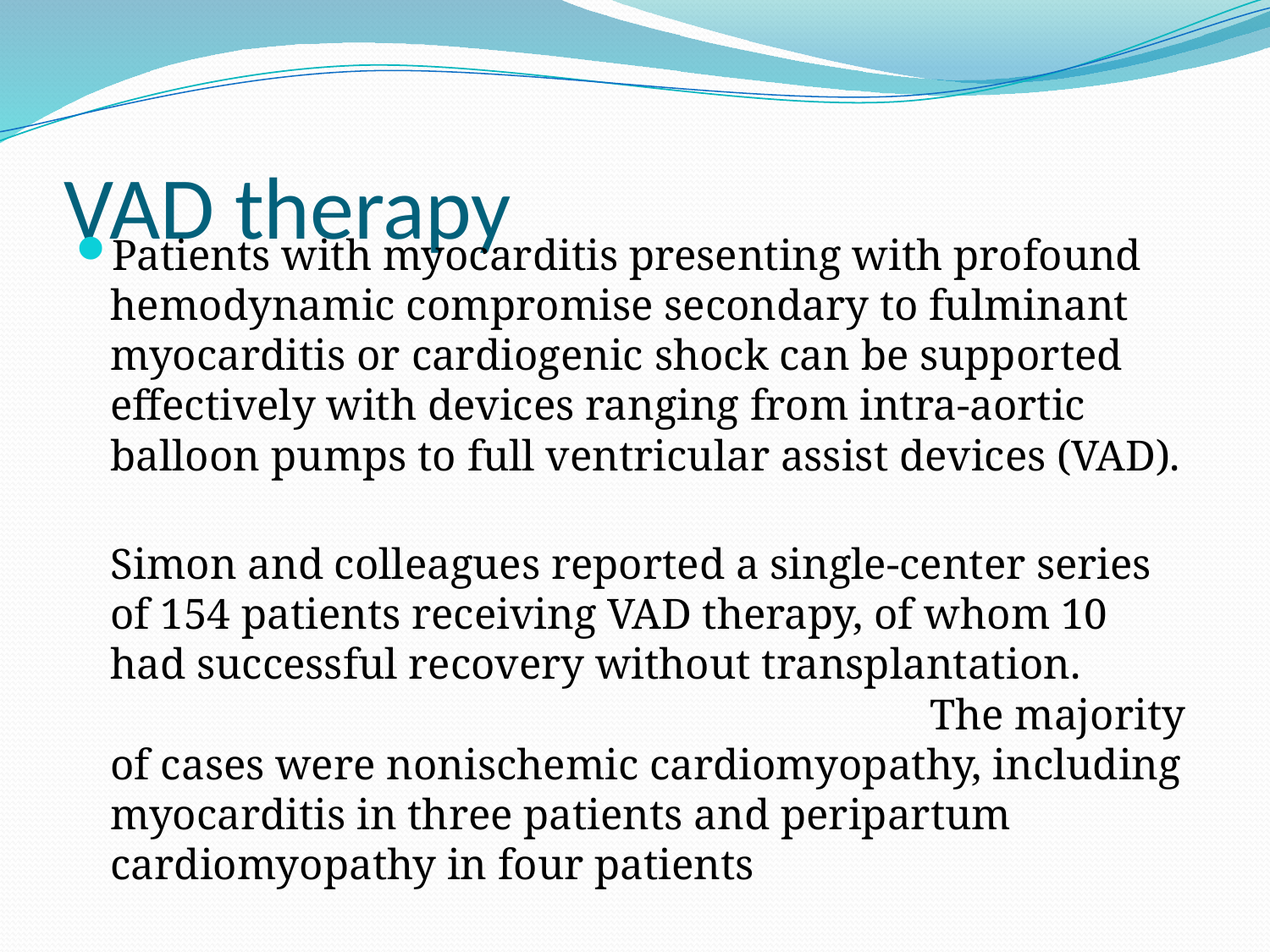

# VAD therapy
Patients with myocarditis presenting with profound hemodynamic compromise secondary to fulminant myocarditis or cardiogenic shock can be supported effectively with devices ranging from intra-aortic balloon pumps to full ventricular assist devices (VAD).
                                                                                                 Simon and colleagues reported a single-center series of 154 patients receiving VAD therapy, of whom 10 had successful recovery without transplantation.                                                                                       The majority of cases were nonischemic cardiomyopathy, including myocarditis in three patients and peripartum cardiomyopathy in four patients